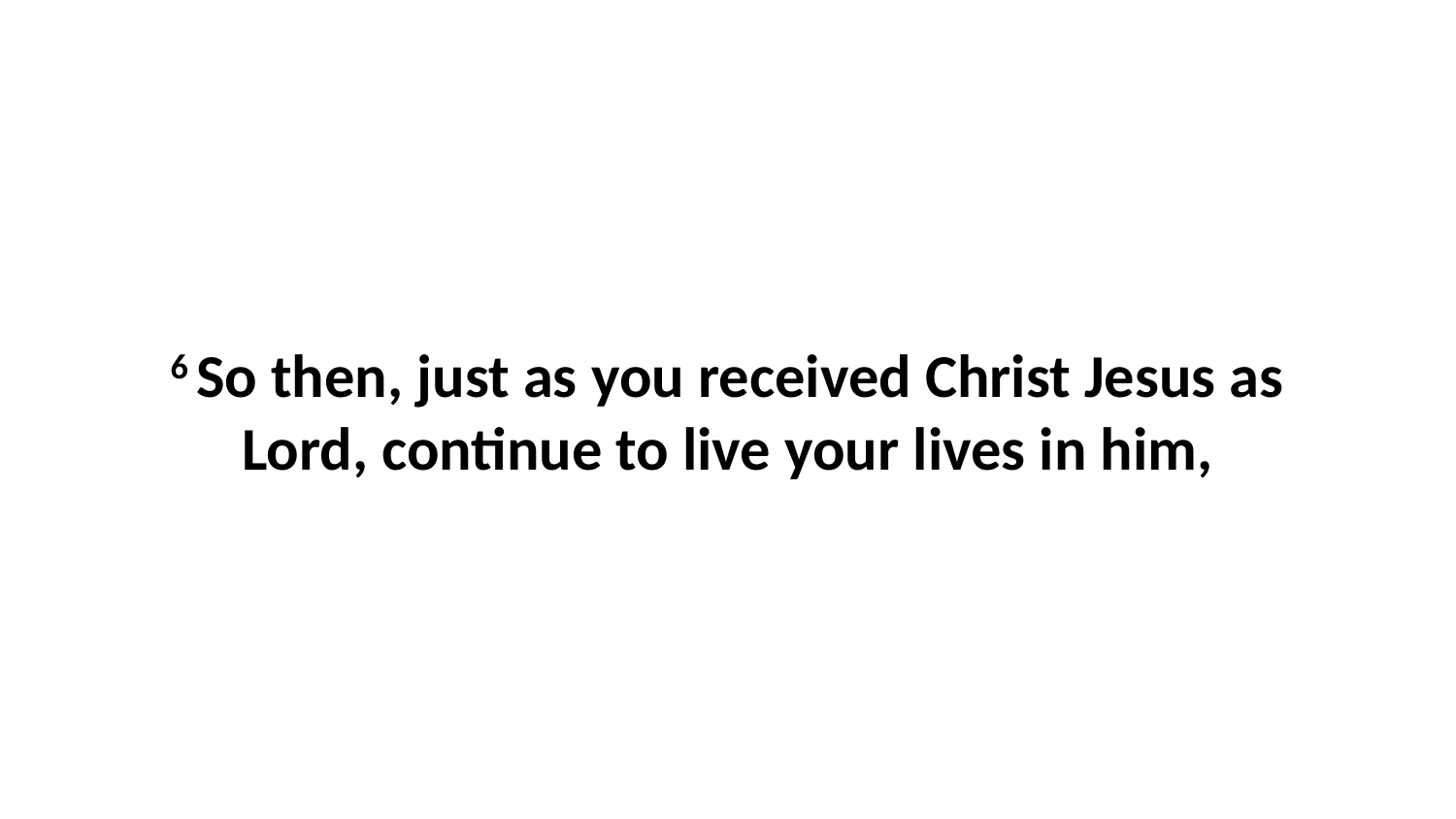

6 So then, just as you received Christ Jesus as Lord, continue to live your lives in him,